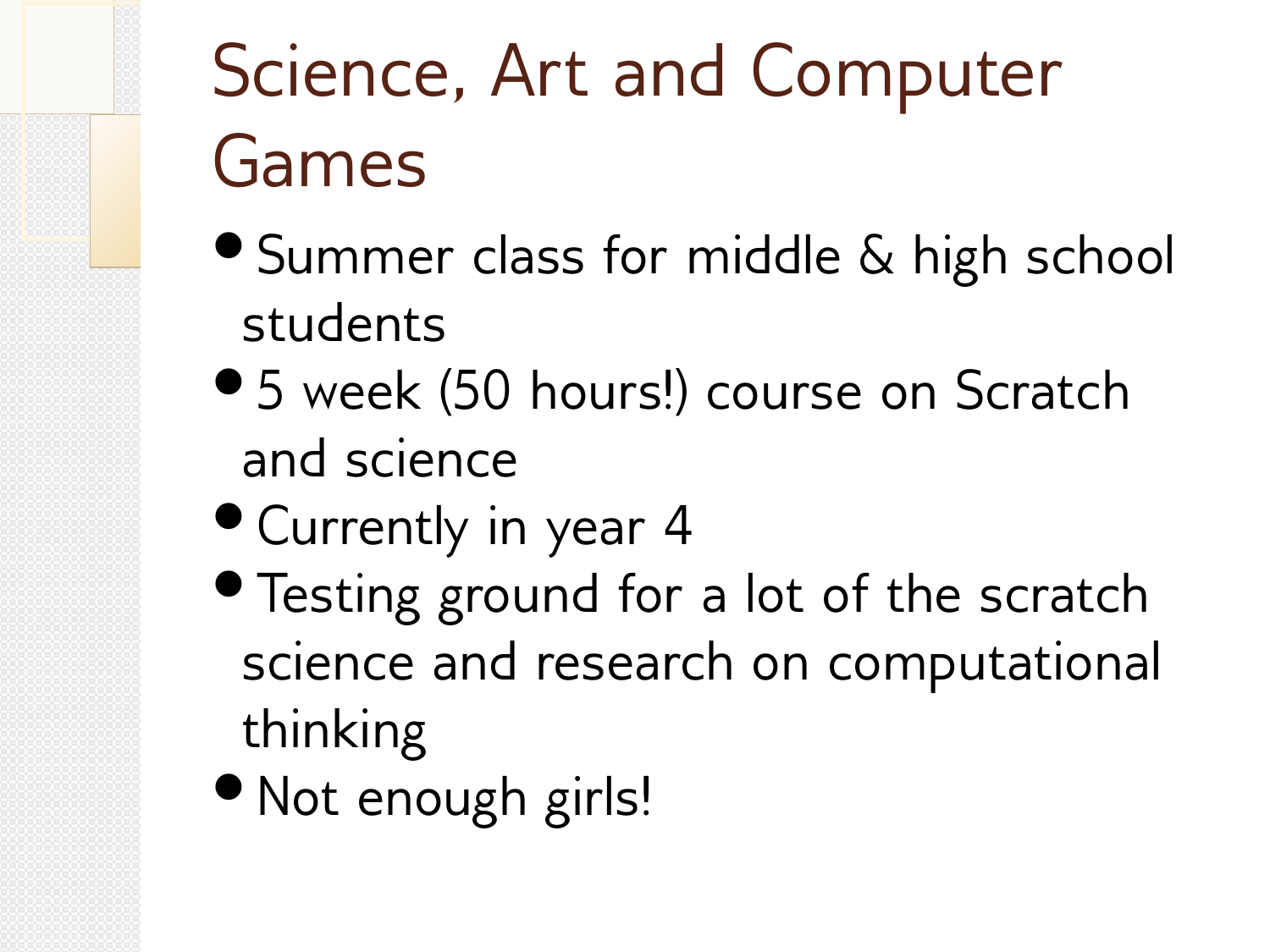

Science, Art and Computer Games
Summer class for middle & high school students
5 week (50 hours!) course on Scratch and science
Currently in year 4
Testing ground for a lot of the scratch science and research on computational thinking
Not enough girls!